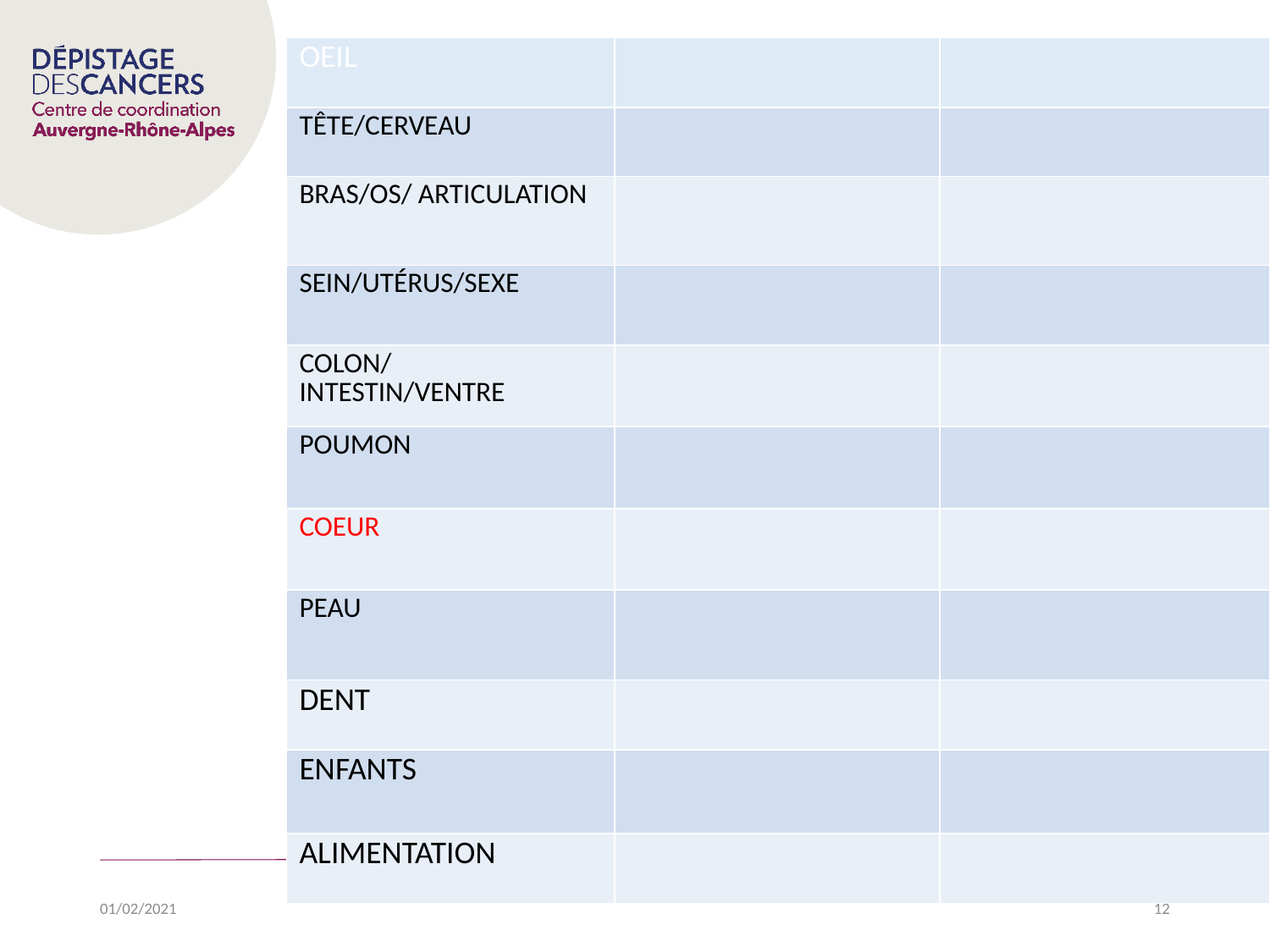

| OEIL |  |  |
| --- | --- | --- |
| TÊTE/CERVEAU |  |  |
| BRAS/OS/ ARTICULATION |  |  |
| SEIN/UTÉRUS/SEXE |  |  |
| COLON/ INTESTIN/VENTRE |  |  |
| POUMON |  |  |
| COEUR |  |  |
| PEAU |  |  |
| DENT |  |  |
| ENFANTS |  |  |
| ALIMENTATION |  |  |
01/02/2021

12